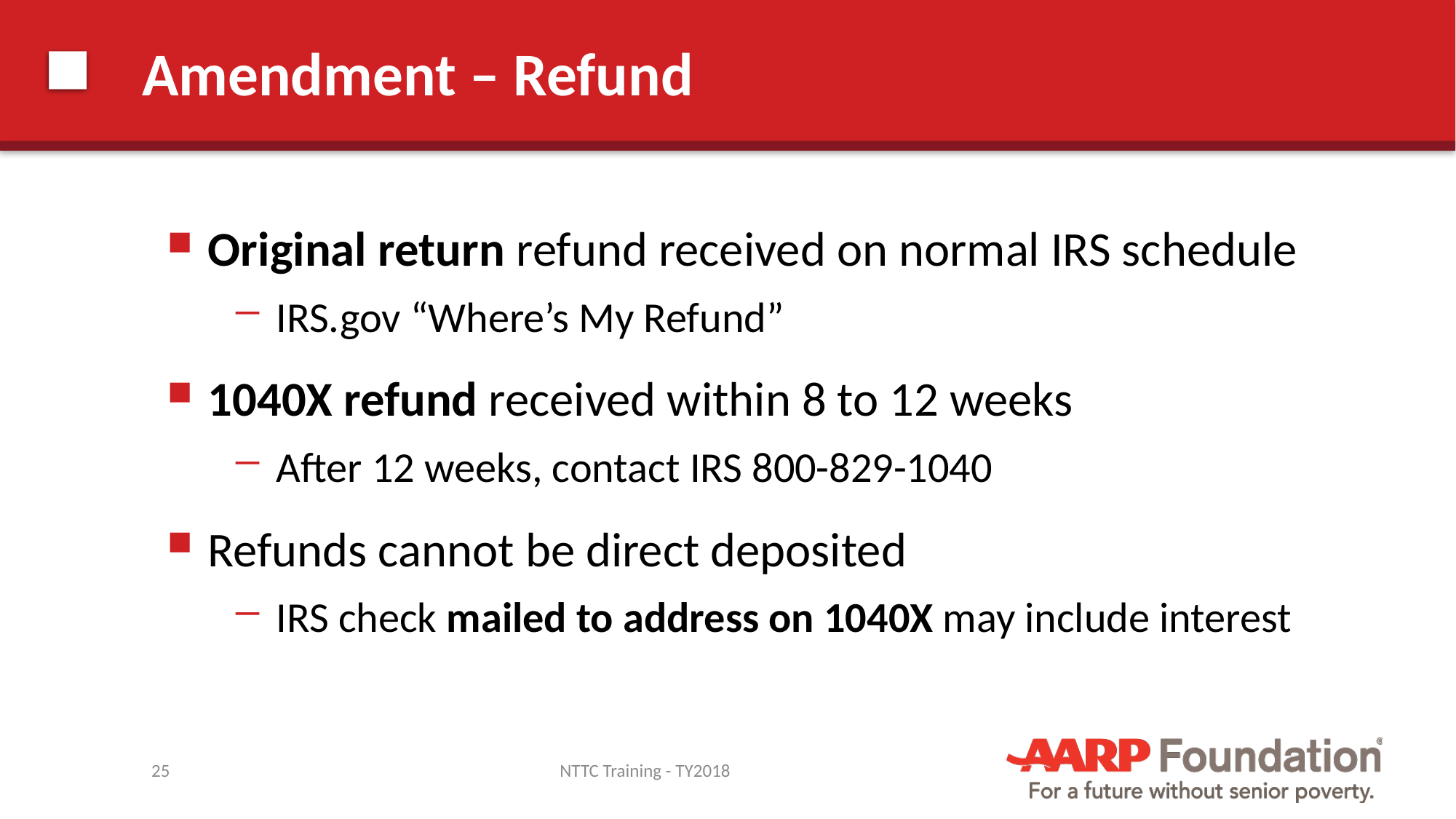

# Amendment – Refund
Original return refund received on normal IRS schedule
IRS.gov “Where’s My Refund”
1040X refund received within 8 to 12 weeks
After 12 weeks, contact IRS 800-829-1040
Refunds cannot be direct deposited
IRS check mailed to address on 1040X may include interest

25
NTTC Training - TY2018